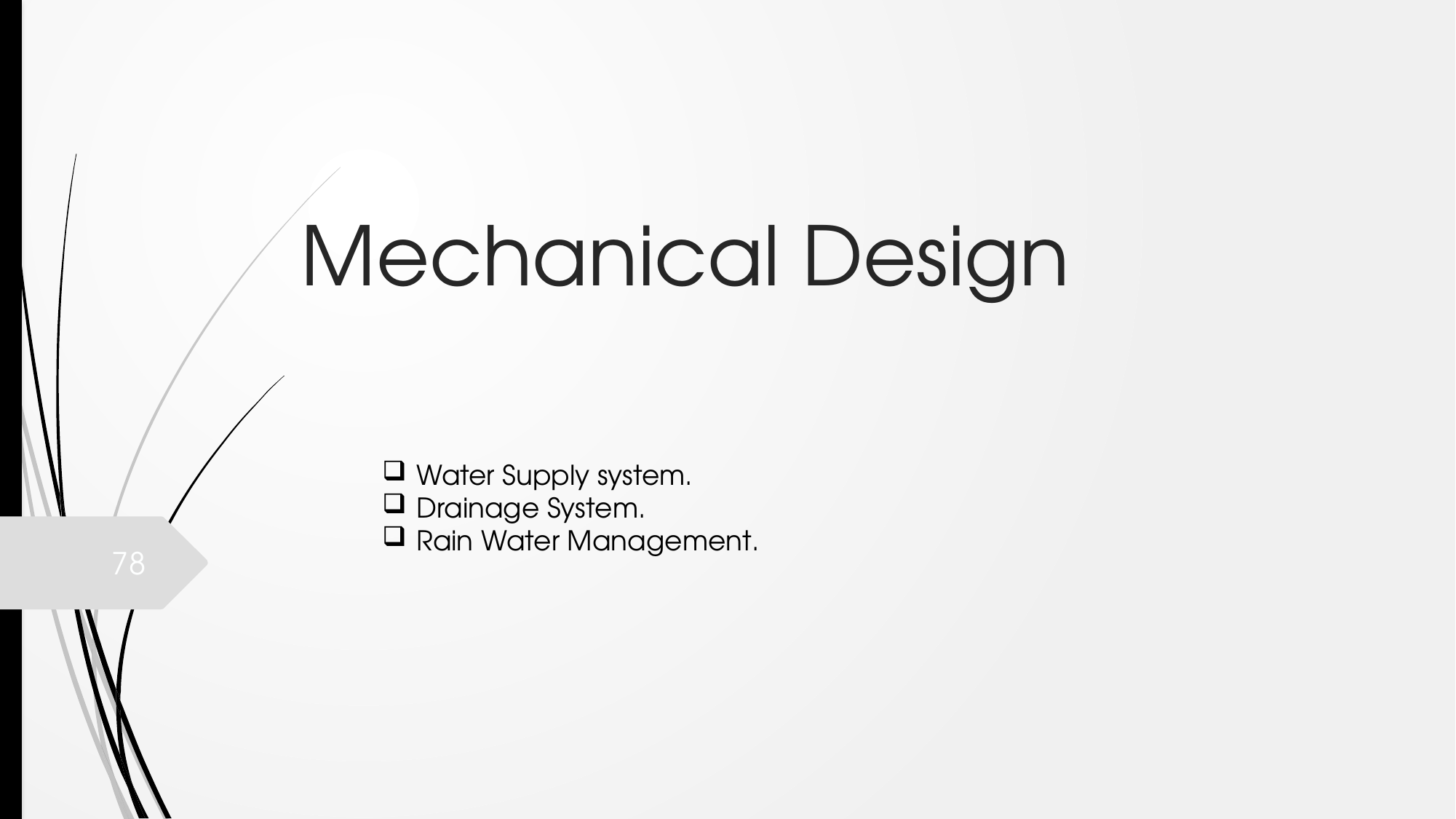

# Mechanical Design
Water Supply system.
Drainage System.
Rain Water Management.
78